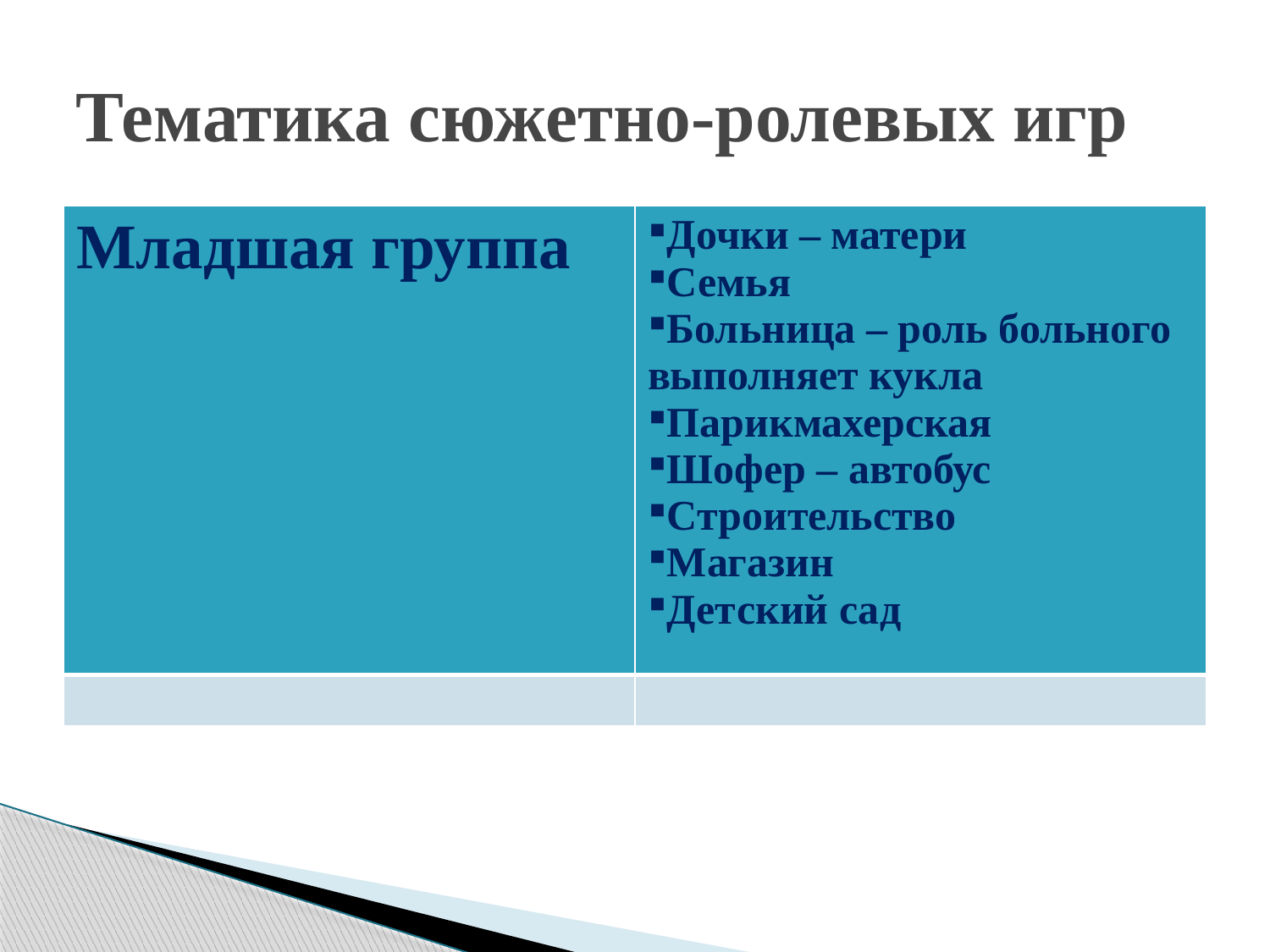

# Тематика сюжетно-ролевых игр
| Младшая группа | Дочки – матери Семья Больница – роль больного выполняет кукла Парикмахерская Шофер – автобус Строительство Магазин Детский сад |
| --- | --- |
|  |  |